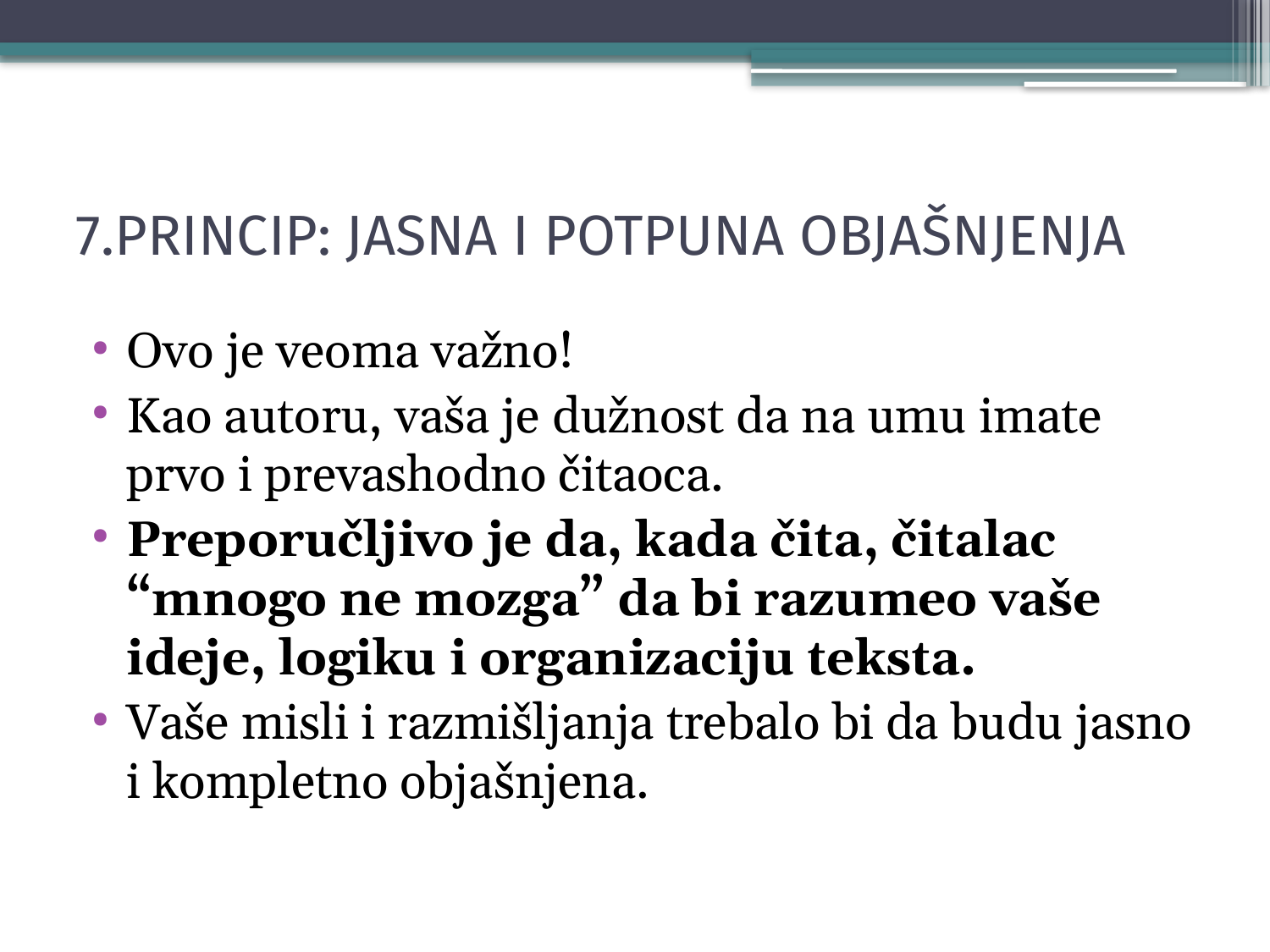

# 7.PRINCIP: JASNA I POTPUNA OBJAŠNJENJA
Ovo je veoma važno!
Kao autoru, vaša je dužnost da na umu imate prvo i prevashodno čitaoca.
Preporučljivo je da, kada čita, čitalac “mnogo ne mozga” da bi razumeo vaše ideje, logiku i organizaciju teksta.
Vaše misli i razmišljanja trebalo bi da budu jasno i kompletno objašnjena.